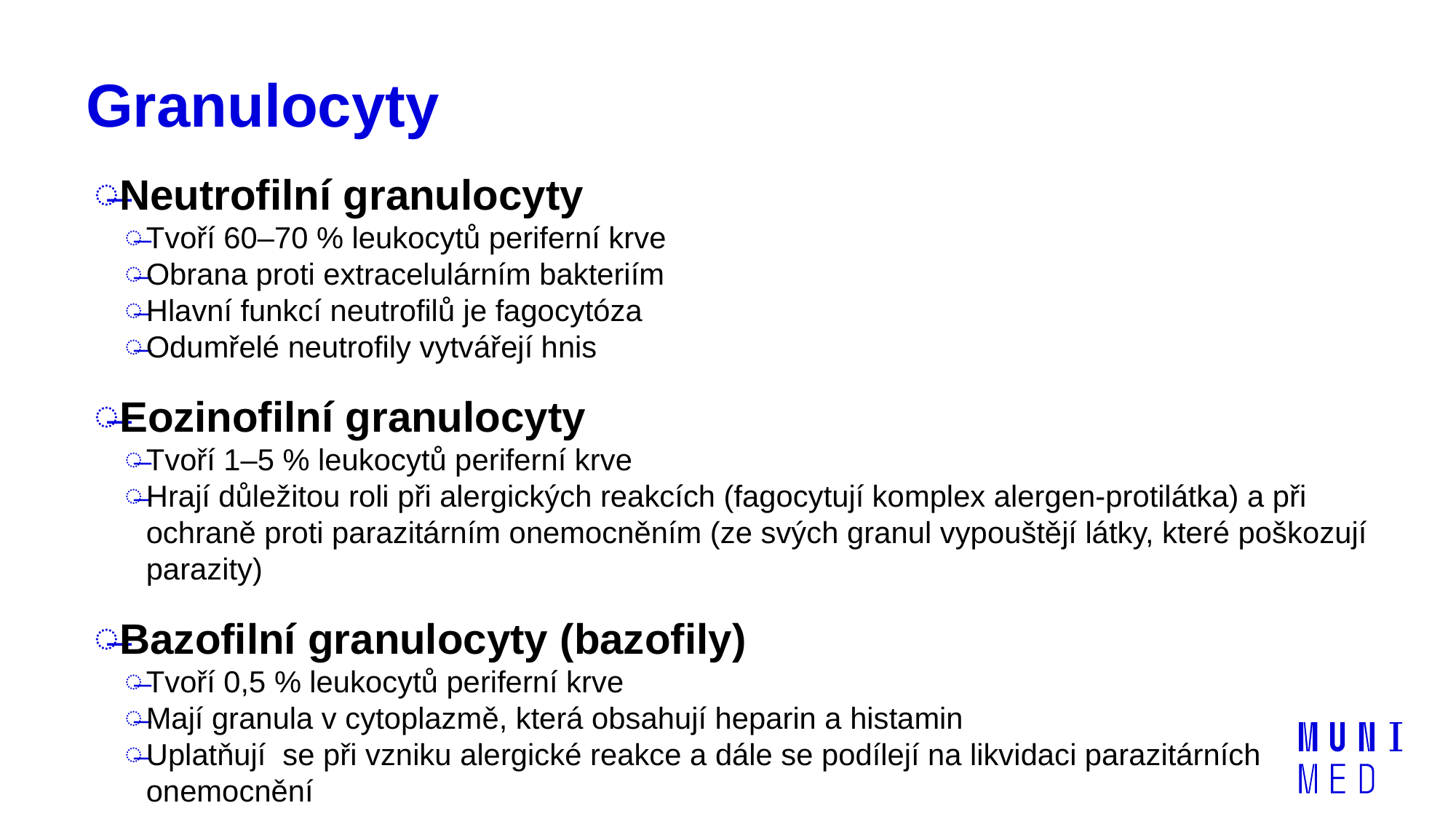

# Granulocyty
Neutrofilní granulocyty
Tvoří 60–70 % leukocytů periferní krve
Obrana proti extracelulárním bakteriím
Hlavní funkcí neutrofilů je fagocytóza
Odumřelé neutrofily vytvářejí hnis
Eozinofilní granulocyty
Tvoří 1–5 % leukocytů periferní krve
Hrají důležitou roli při alergických reakcích (fagocytují komplex alergen-protilátka) a při ochraně proti parazitárním onemocněním (ze svých granul vypouštějí látky, které poškozují parazity)
Bazofilní granulocyty (bazofily)
Tvoří 0,5 % leukocytů periferní krve
Mají granula v cytoplazmě, která obsahují heparin a histamin
Uplatňují  se při vzniku alergické reakce a dále se podílejí na likvidaci parazitárních onemocnění